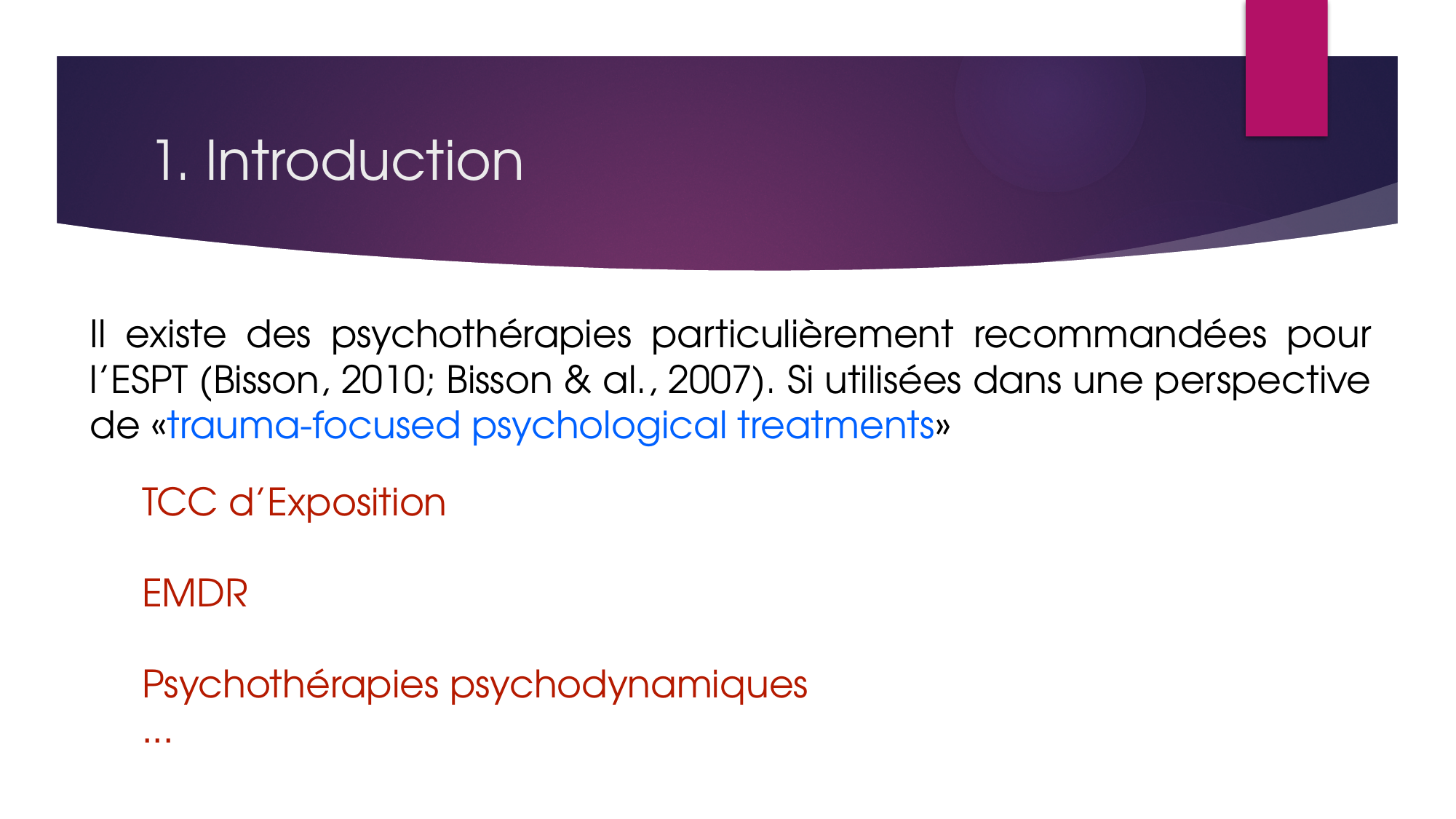

# 1. Introduction
Il existe des psychothérapies particulièrement recommandées pour l’ESPT (Bisson, 2010; Bisson & al., 2007). Si utilisées dans une perspective de «trauma-focused psychological treatments»
TCC d’Exposition

EMDR

Psychothérapies psychodynamiques
...